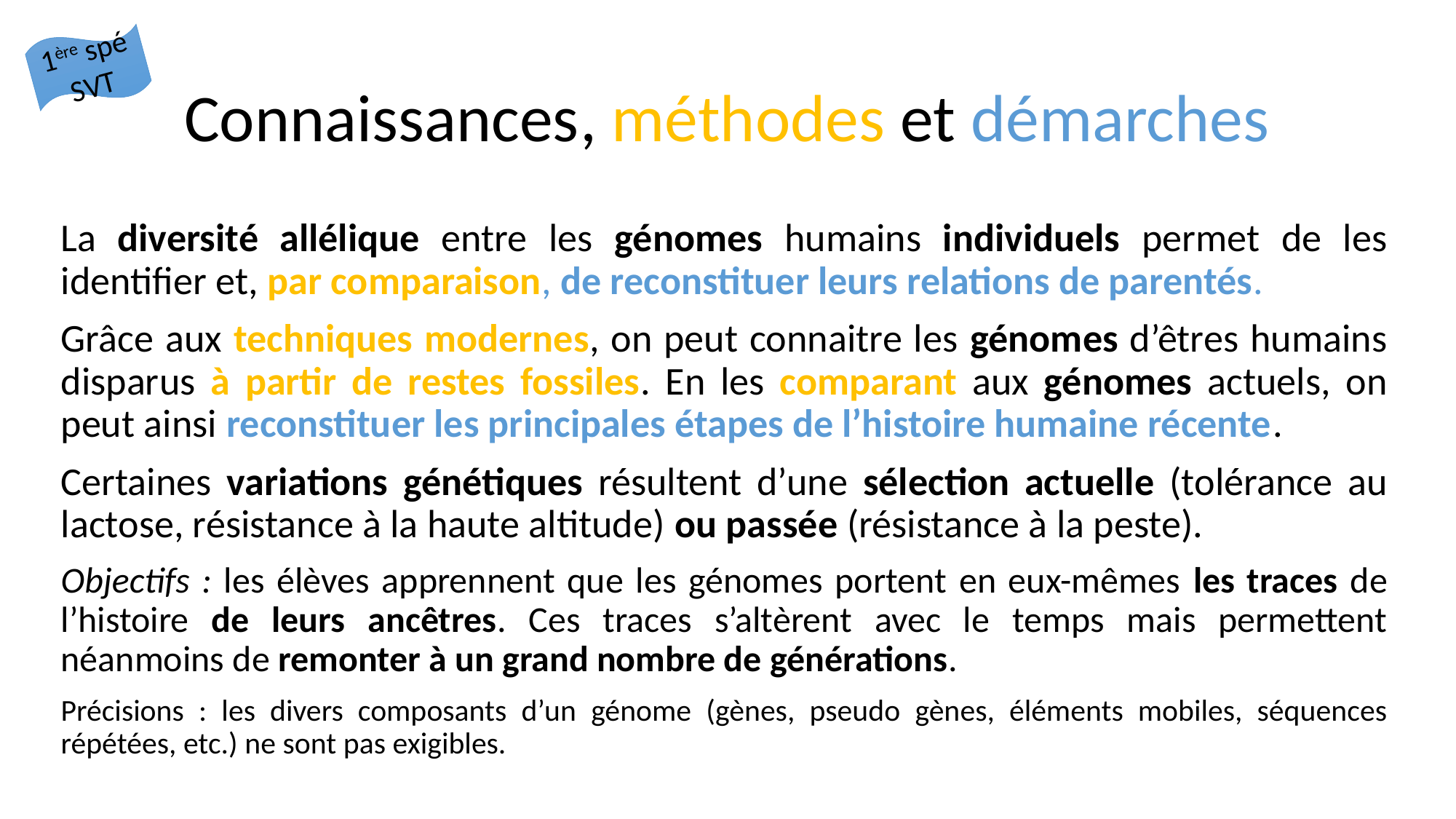

1ère spé SVT
# Connaissances, méthodes et démarches
La diversité allélique entre les génomes humains individuels permet de les identifier et, par comparaison, de reconstituer leurs relations de parentés.
Grâce aux techniques modernes, on peut connaitre les génomes d’êtres humains disparus à partir de restes fossiles. En les comparant aux génomes actuels, on peut ainsi reconstituer les principales étapes de l’histoire humaine récente.
Certaines variations génétiques résultent d’une sélection actuelle (tolérance au lactose, résistance à la haute altitude) ou passée (résistance à la peste).
Objectifs : les élèves apprennent que les génomes portent en eux-mêmes les traces de l’histoire de leurs ancêtres. Ces traces s’altèrent avec le temps mais permettent néanmoins de remonter à un grand nombre de générations.
Précisions : les divers composants d’un génome (gènes, pseudo gènes, éléments mobiles, séquences répétées, etc.) ne sont pas exigibles.